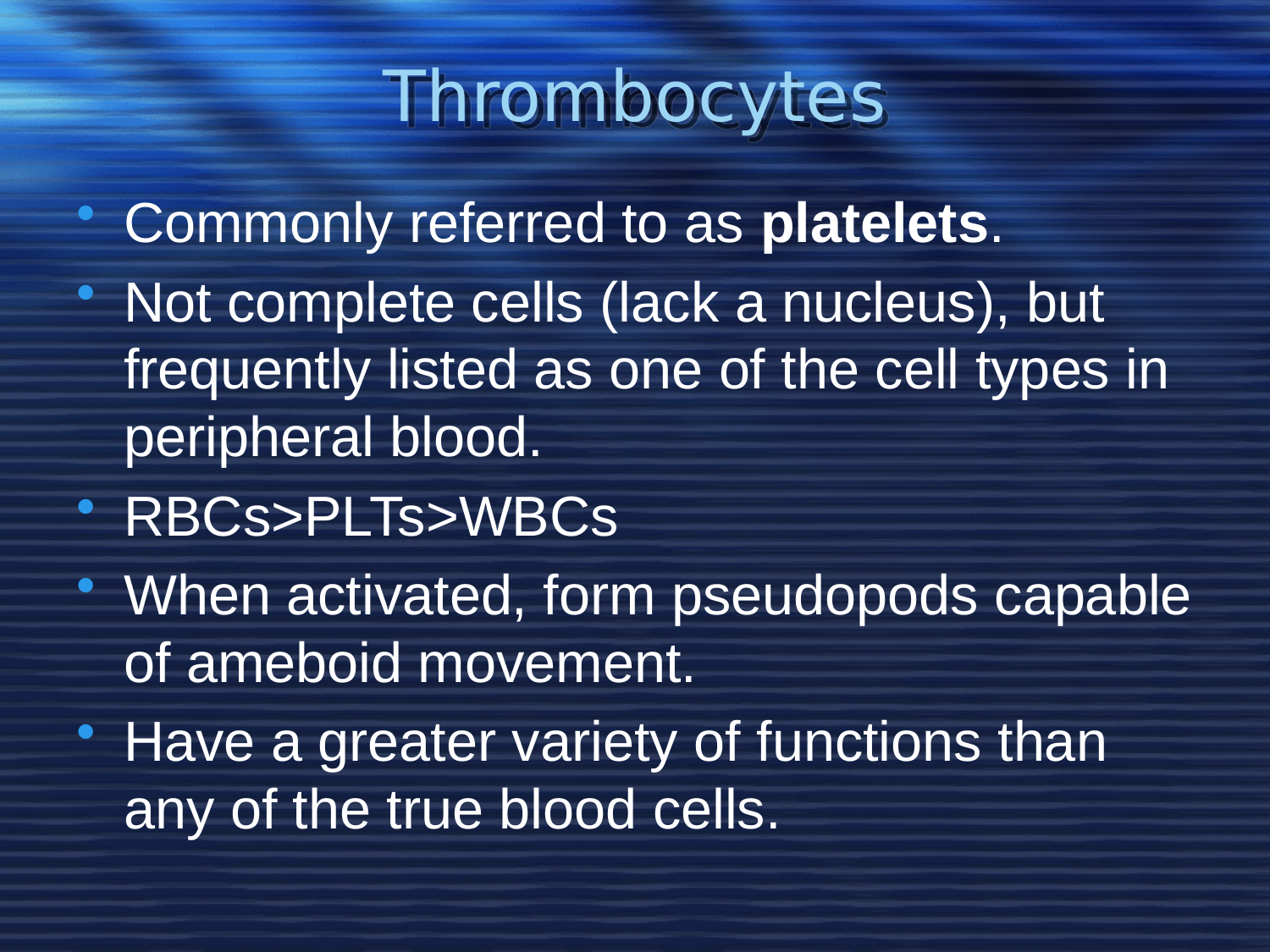

# Thrombocytes
Commonly referred to as platelets.
Not complete cells (lack a nucleus), but frequently listed as one of the cell types in peripheral blood.
RBCs>PLTs>WBCs
When activated, form pseudopods capable of ameboid movement.
Have a greater variety of functions than any of the true blood cells.